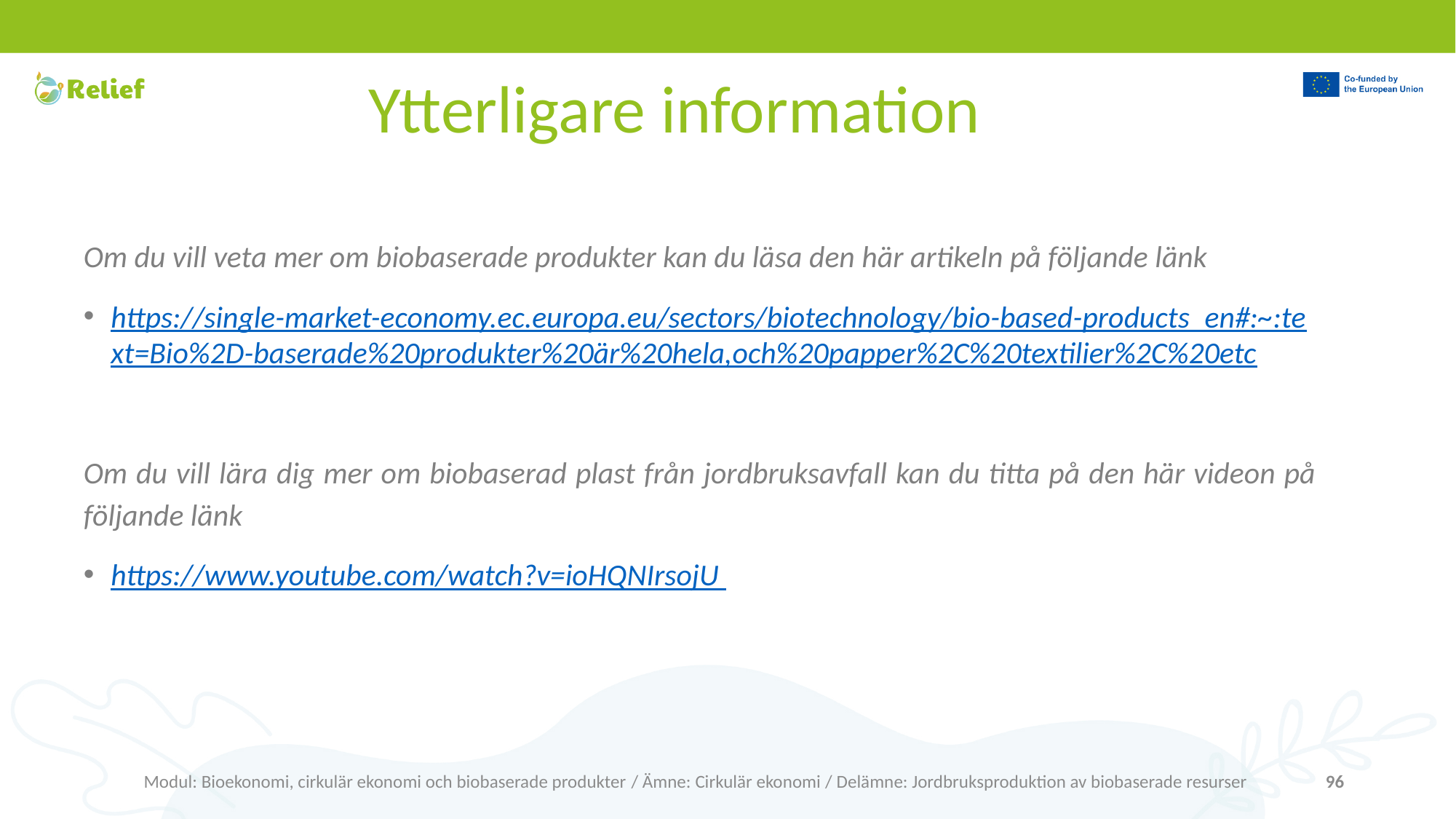

# Ytterligare information
Om du vill veta mer om biobaserade produkter kan du läsa den här artikeln på följande länk
https://single-market-economy.ec.europa.eu/sectors/biotechnology/bio-based-products_en#:~:text=Bio%2D-baserade%20produkter%20är%20hela,och%20papper%2C%20textilier%2C%20etc

Om du vill lära dig mer om biobaserad plast från jordbruksavfall kan du titta på den här videon på följande länk
https://www.youtube.com/watch?v=ioHQNIrsojU

Modul: Bioekonomi, cirkulär ekonomi och biobaserade produkter / Ämne: Cirkulär ekonomi / Delämne: Jordbruksproduktion av biobaserade resurser
96